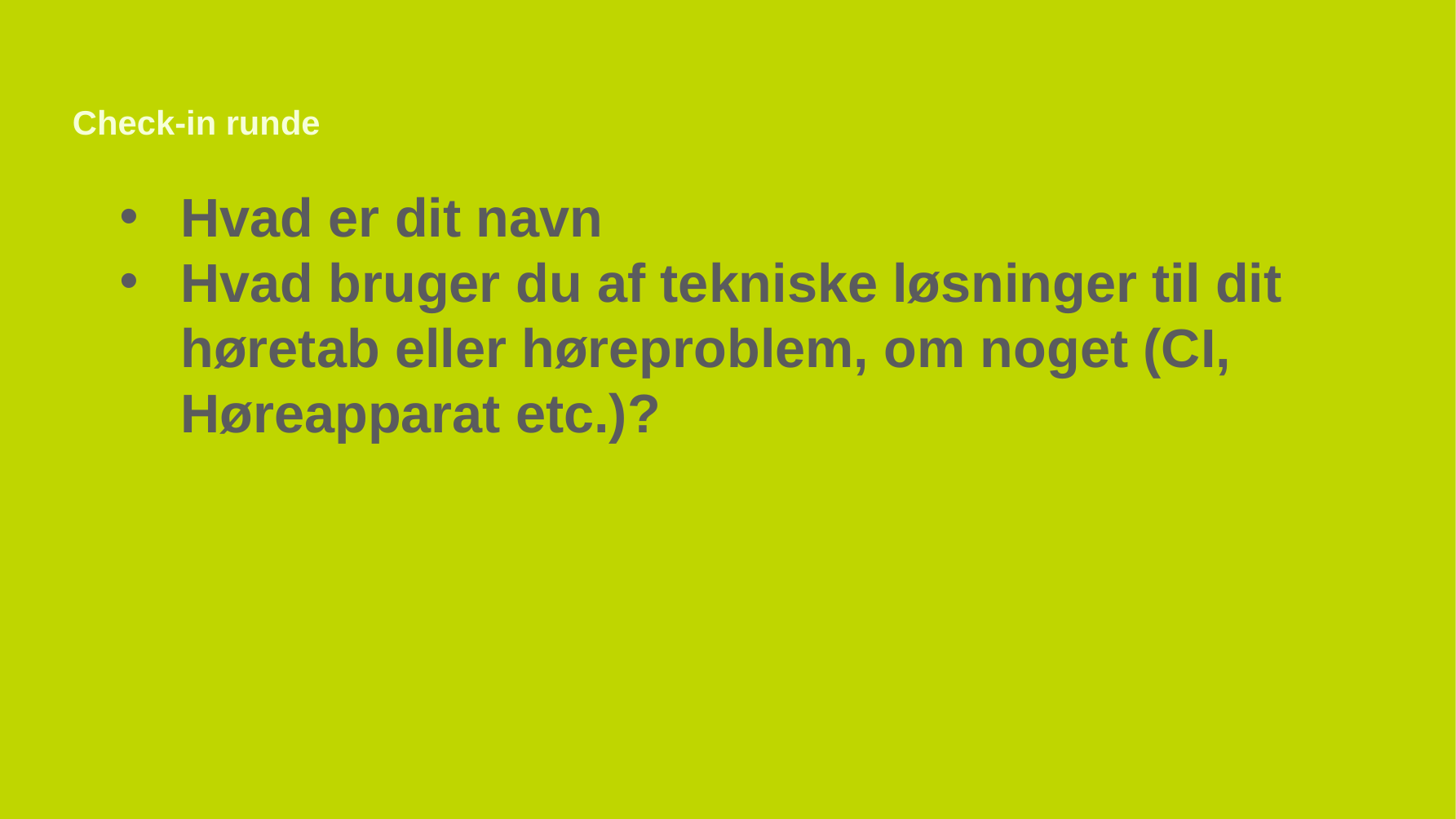

# Check-in runde
Hvad er dit navn
Hvad bruger du af tekniske løsninger til dit høretab eller høreproblem, om noget (CI, Høreapparat etc.)?